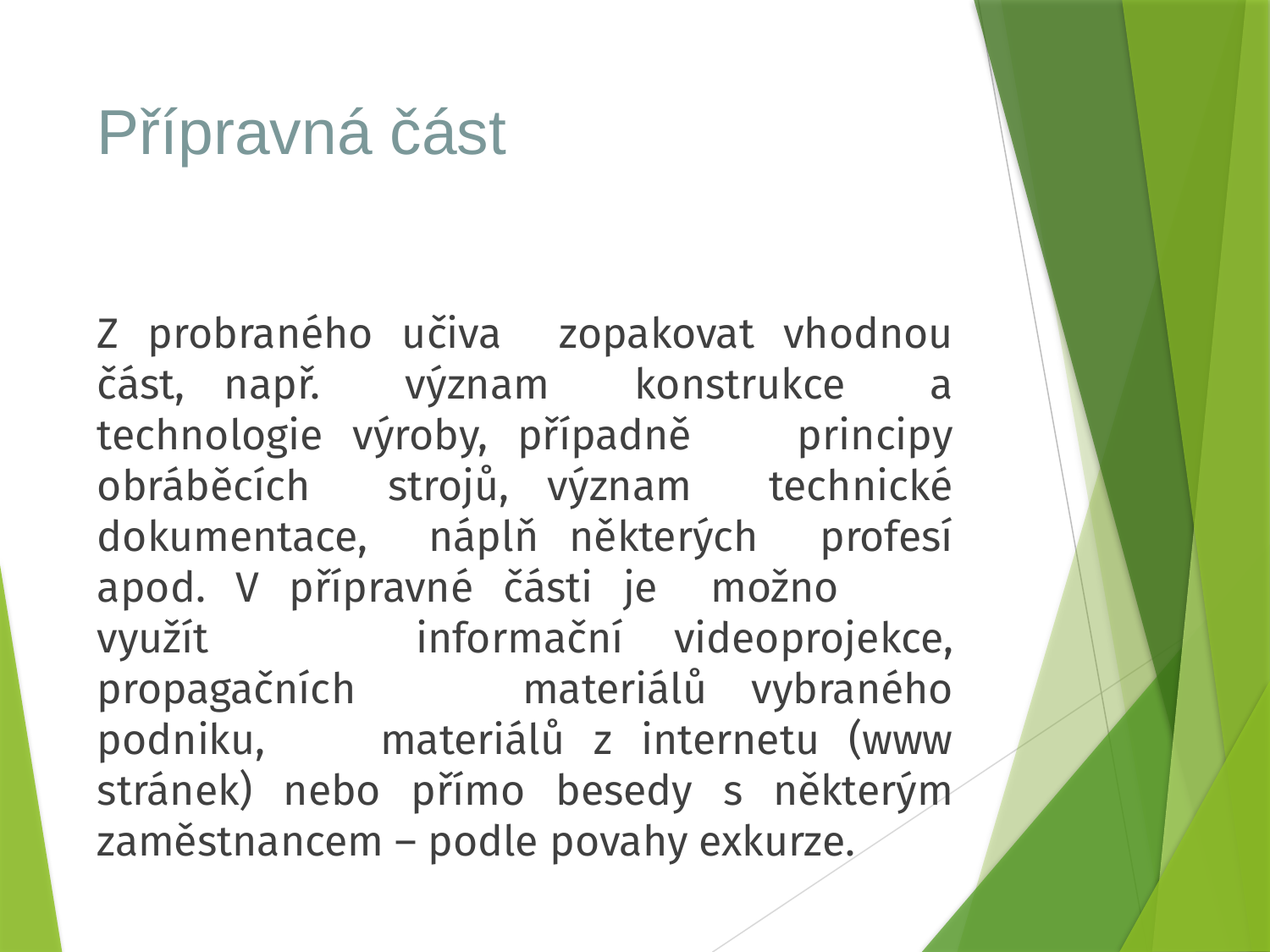

# Přípravná část
Z probraného učiva  zopakovat vhodnou část,	např. význam konstrukce a technologie výroby, případně	 principy obráběcích  strojů, význam  technické dokumentace,  náplň některých  profesí apod. V přípravné části je	 možno	využít informační	videoprojekce, propagačních	 materiálů vybraného podniku,	 materiálů z internetu (www stránek) nebo přímo besedy s některým zaměstnancem – podle povahy exkurze.